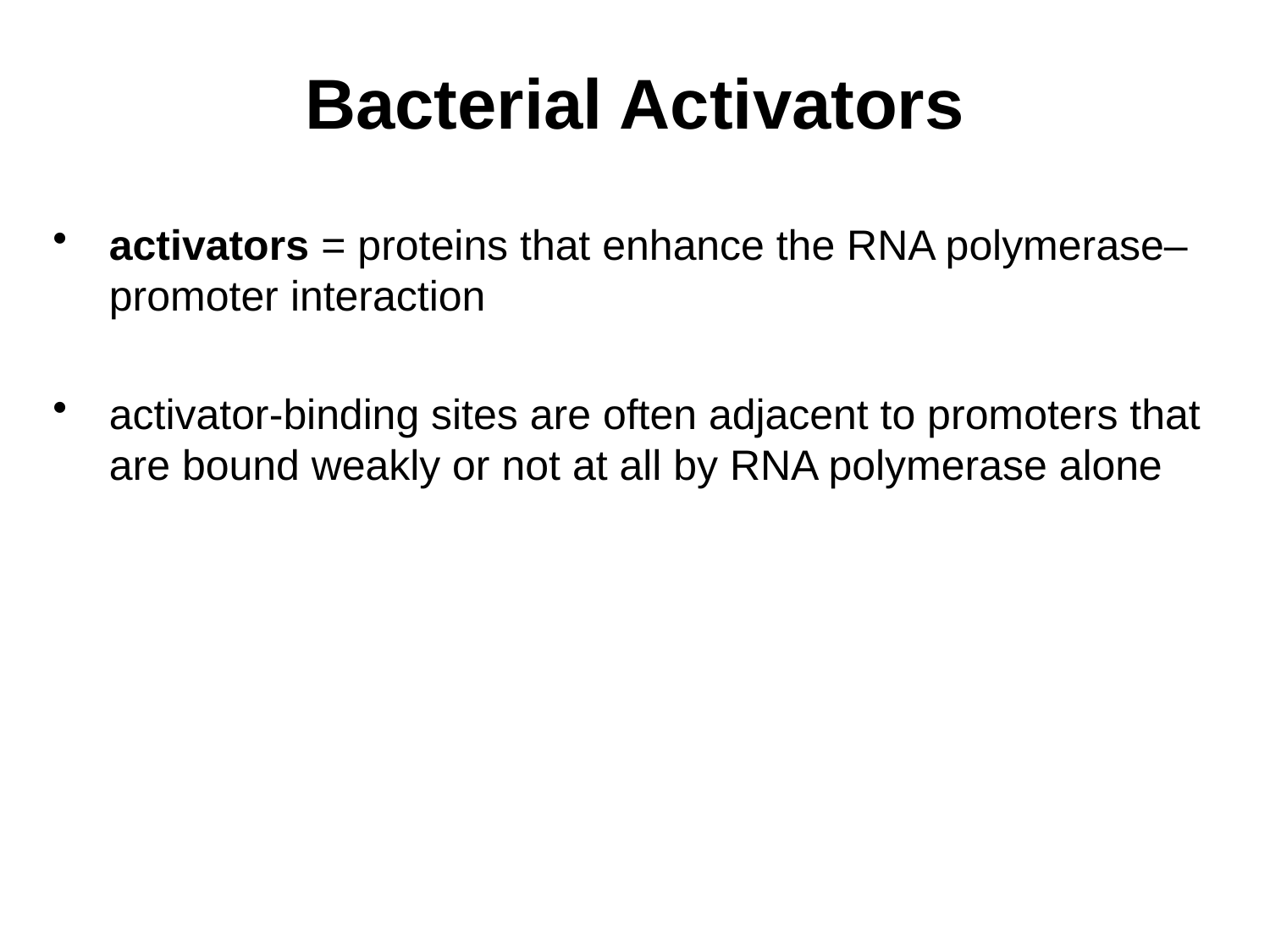

# Bacterial Activators
activators = proteins that enhance the RNA polymerase–promoter interaction

activator-binding sites are often adjacent to promoters that are bound weakly or not at all by RNA polymerase alone